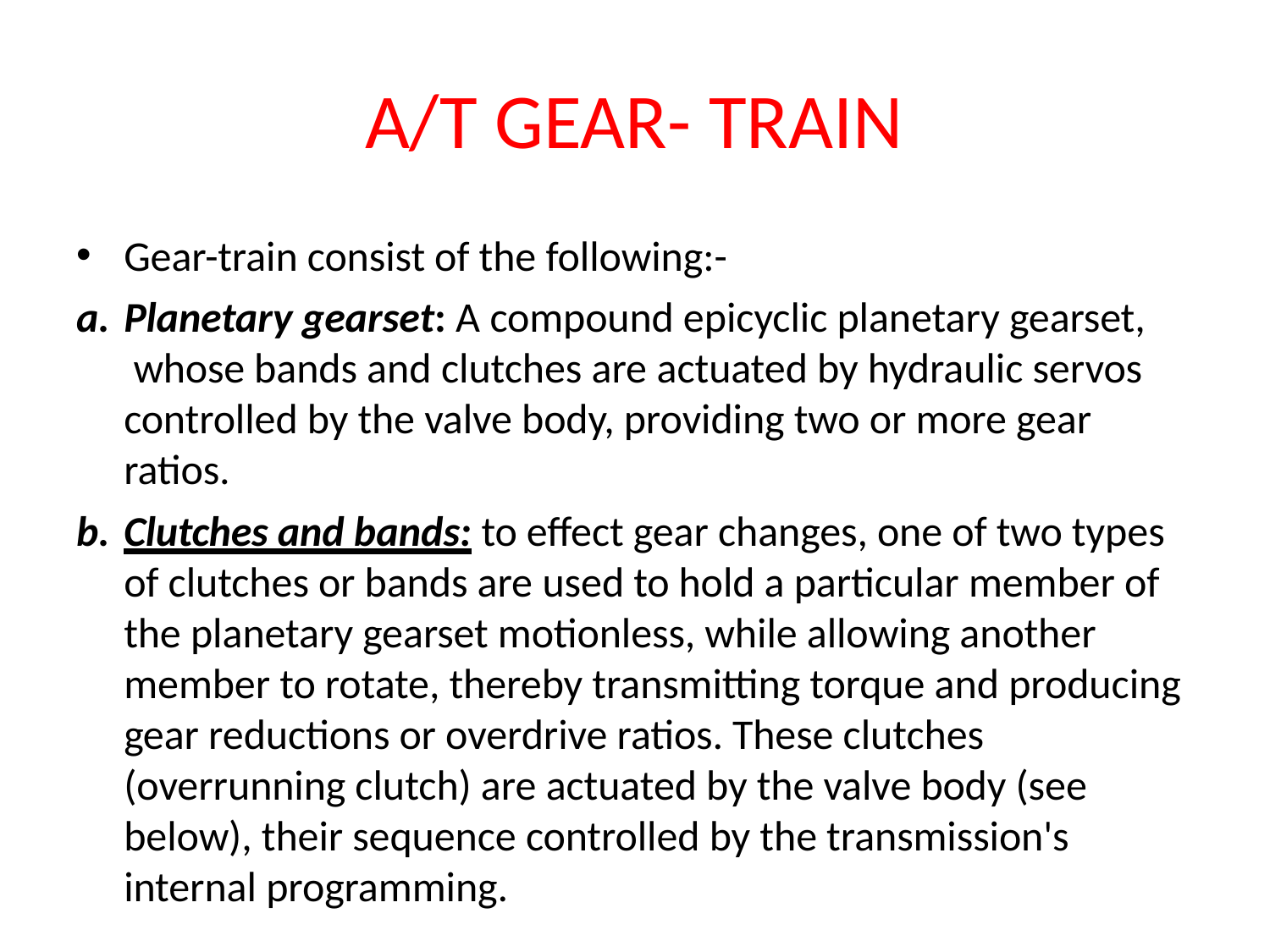

# A/T GEAR- TRAIN
Gear-train consist of the following:-
Planetary gearset: A compound epicyclic planetary gearset,  whose bands and clutches are actuated by hydraulic servos  controlled by the valve body, providing two or more gear  ratios.
Clutches and bands: to effect gear changes, one of two types  of clutches or bands are used to hold a particular member of  the planetary gearset motionless, while allowing another  member to rotate, thereby transmitting torque and producing  gear reductions or overdrive ratios. These clutches  (overrunning clutch) are actuated by the valve body (see  below), their sequence controlled by the transmission's  internal programming.